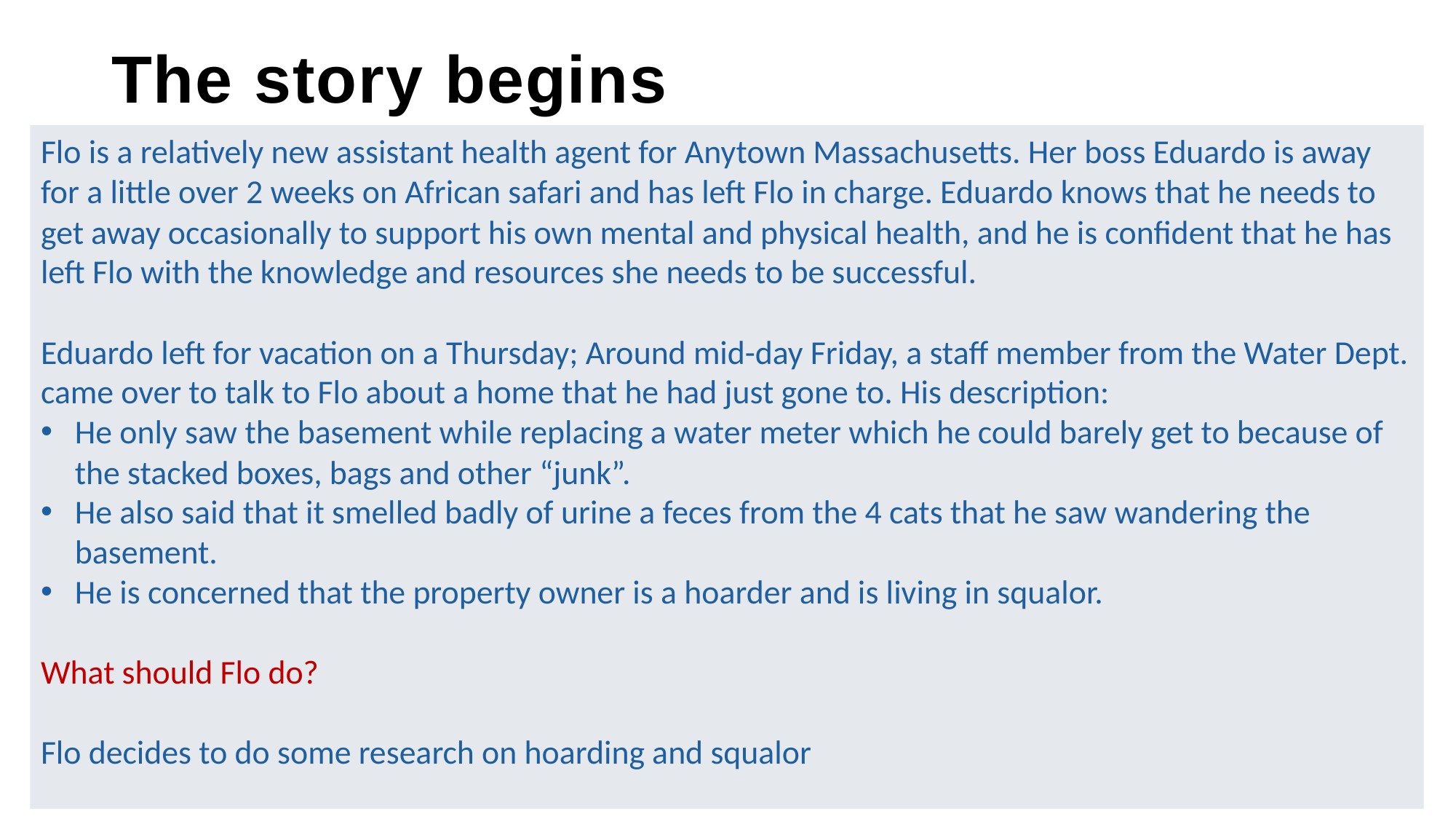

# The story begins
Flo is a relatively new assistant health agent for Anytown Massachusetts. Her boss Eduardo is away for a little over 2 weeks on African safari and has left Flo in charge. Eduardo knows that he needs to get away occasionally to support his own mental and physical health, and he is confident that he has left Flo with the knowledge and resources she needs to be successful.

Eduardo left for vacation on a Thursday; Around mid-day Friday, a staff member from the Water Dept. came over to talk to Flo about a home that he had just gone to. His description:
He only saw the basement while replacing a water meter which he could barely get to because of the stacked boxes, bags and other “junk”.
He also said that it smelled badly of urine a feces from the 4 cats that he saw wandering the basement.
He is concerned that the property owner is a hoarder and is living in squalor.

What should Flo do?

Flo decides to do some research on hoarding and squalor